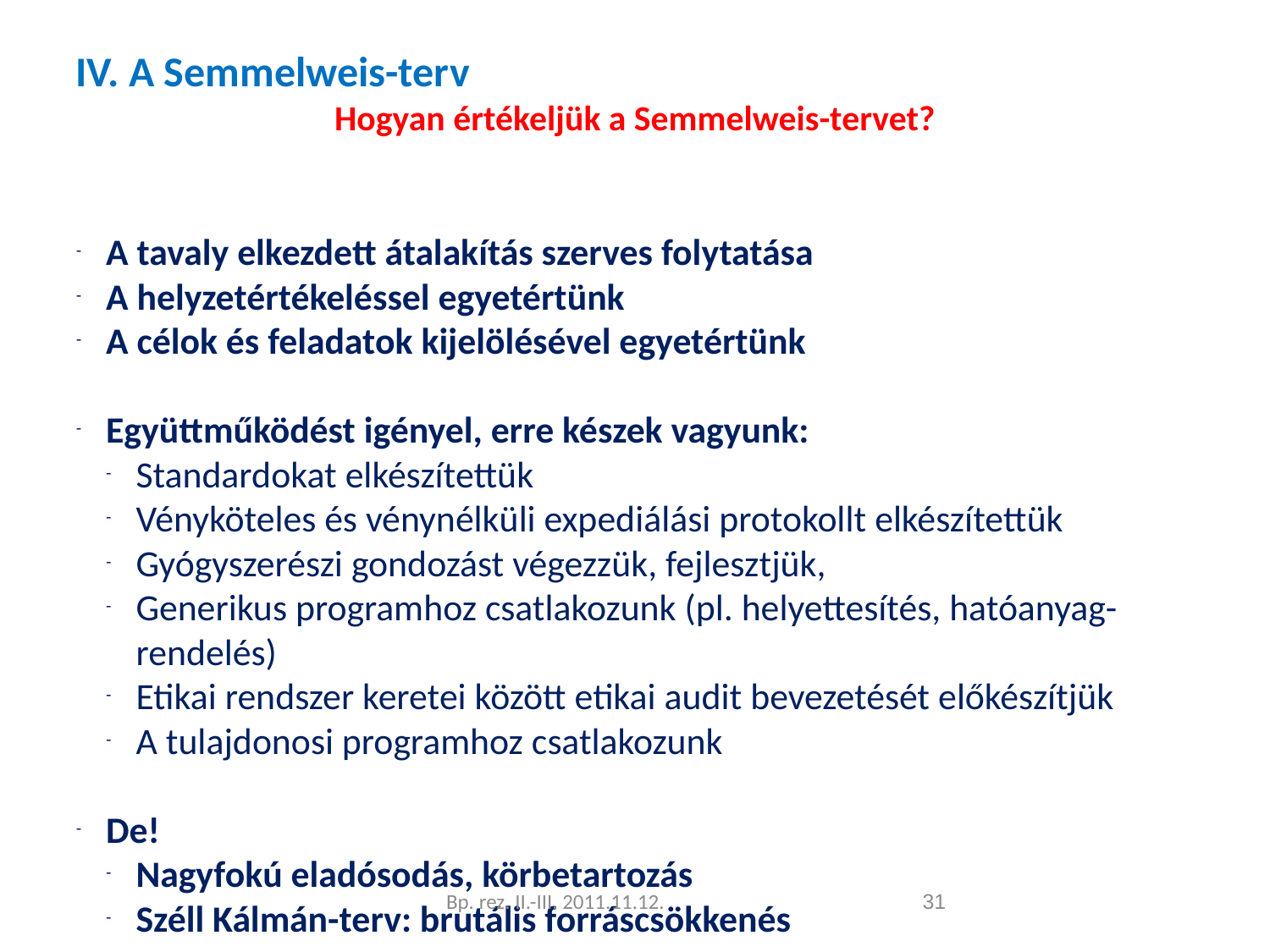

IV. A Semmelweis-terv
Hogyan értékeljük a Semmelweis-tervet?
A tavaly elkezdett átalakítás szerves folytatása
A helyzetértékeléssel egyetértünk
A célok és feladatok kijelölésével egyetértünk

Együttműködést igényel, erre készek vagyunk:
Standardokat elkészítettük
Vényköteles és vénynélküli expediálási protokollt elkészítettük
Gyógyszerészi gondozást végezzük, fejlesztjük,
Generikus programhoz csatlakozunk (pl. helyettesítés, hatóanyag-rendelés)
Etikai rendszer keretei között etikai audit bevezetését előkészítjük
A tulajdonosi programhoz csatlakozunk

De!
Nagyfokú eladósodás, körbetartozás
Széll Kálmán-terv: brutális forráscsökkenés

A fő kérdés az lesz:
Ki marad életben?
Milyen eszközökkel lehet életben maradni?

Bp. rez. II.-III. 2011.11.12.
31